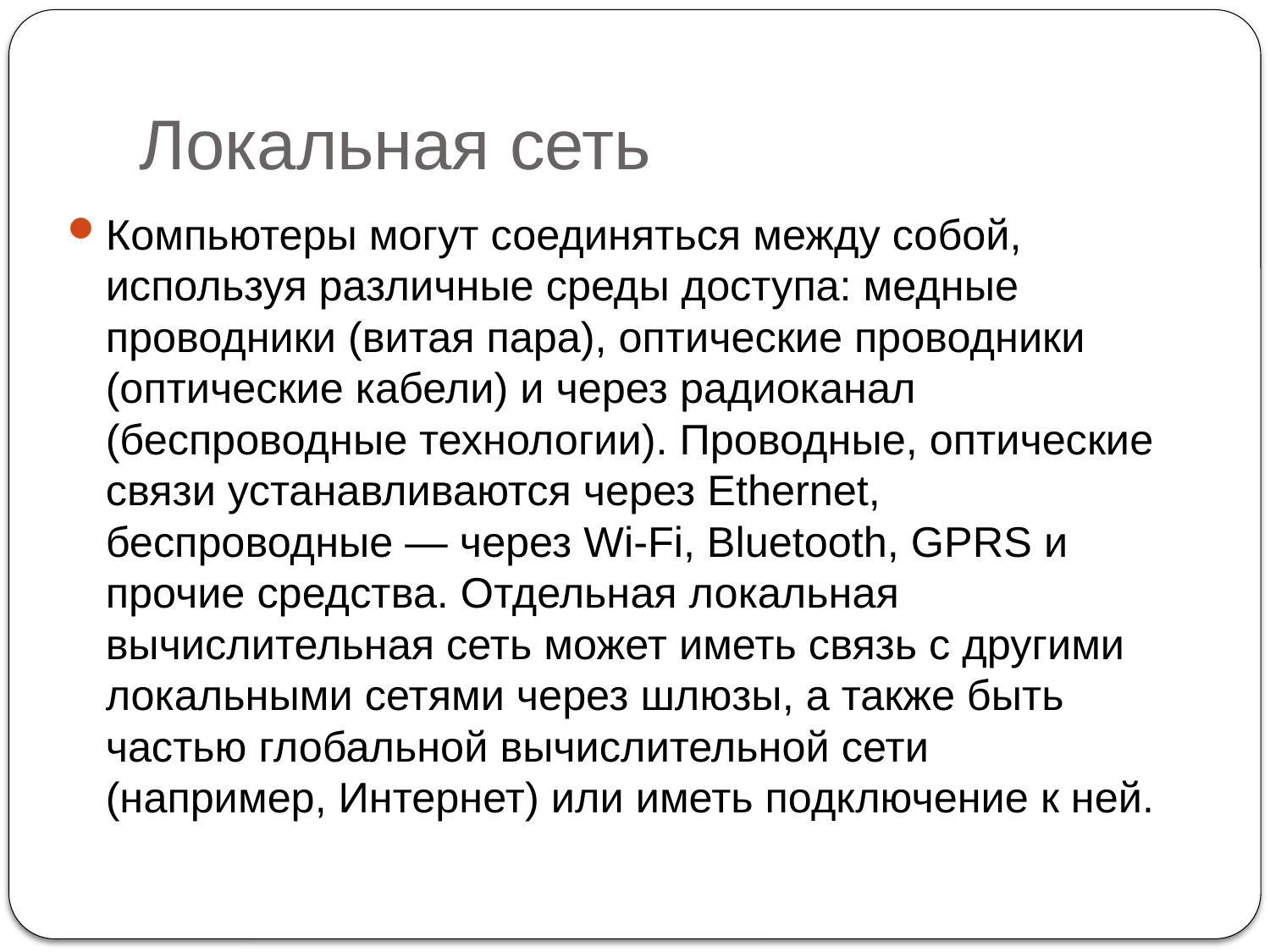

# Локальная сеть
Компьютеры могут соединяться между собой, используя различные среды доступа: медные проводники (витая пара), оптические проводники (оптические кабели) и через радиоканал (беспроводные технологии). Проводные, оптические связи устанавливаются через Ethernet, беспроводные — через Wi-Fi, Bluetooth, GPRS и прочие средства. Отдельная локальная вычислительная сеть может иметь связь с другими локальными сетями через шлюзы, а также быть частью глобальной вычислительной сети (например, Интернет) или иметь подключение к ней.